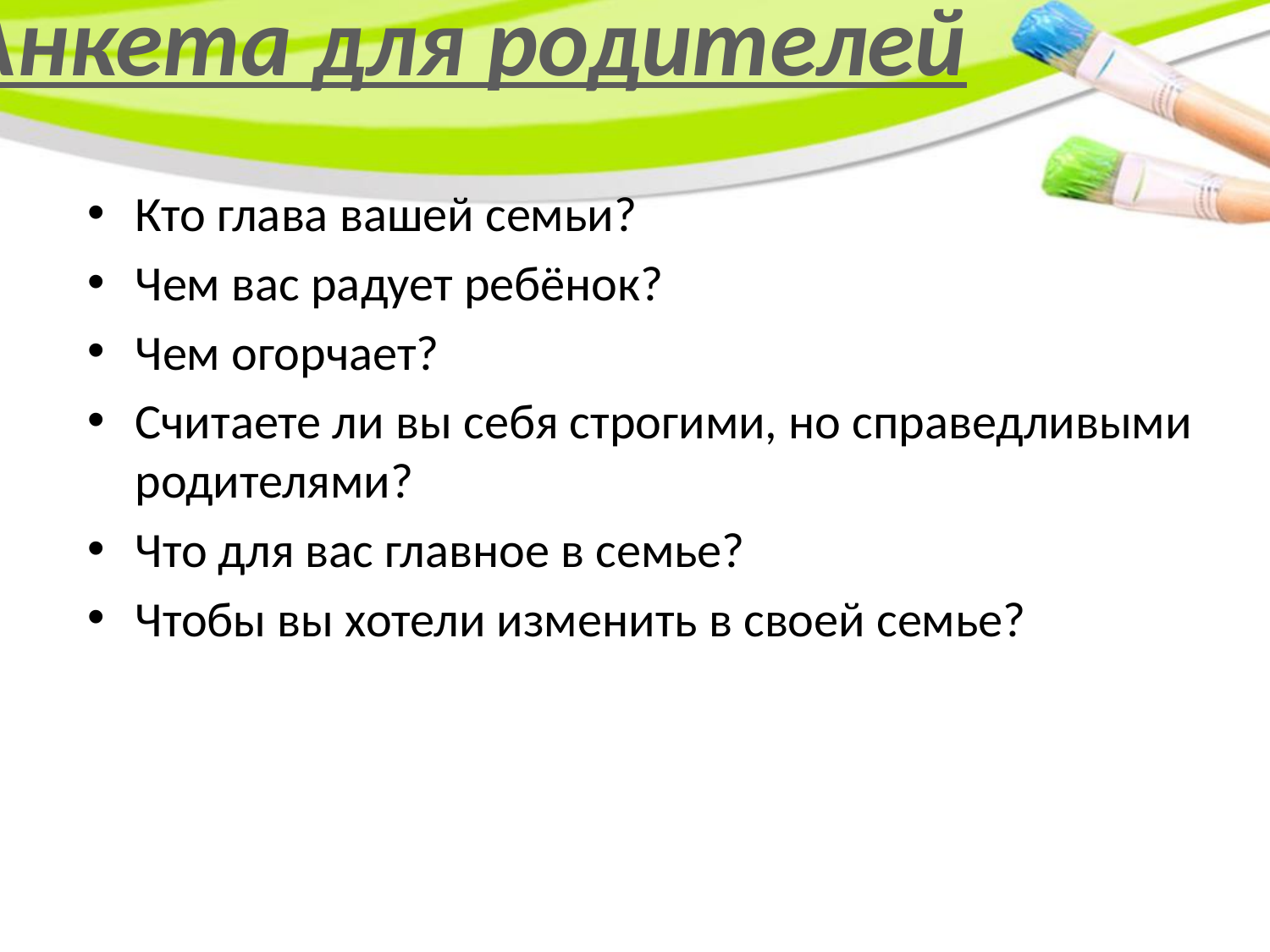

Анкета для родителей
Кто глава вашей семьи?
Чем вас радует ребёнок?
Чем огорчает?
Считаете ли вы себя строгими, но справедливыми родителями?
Что для вас главное в семье?
Чтобы вы хотели изменить в своей семье?